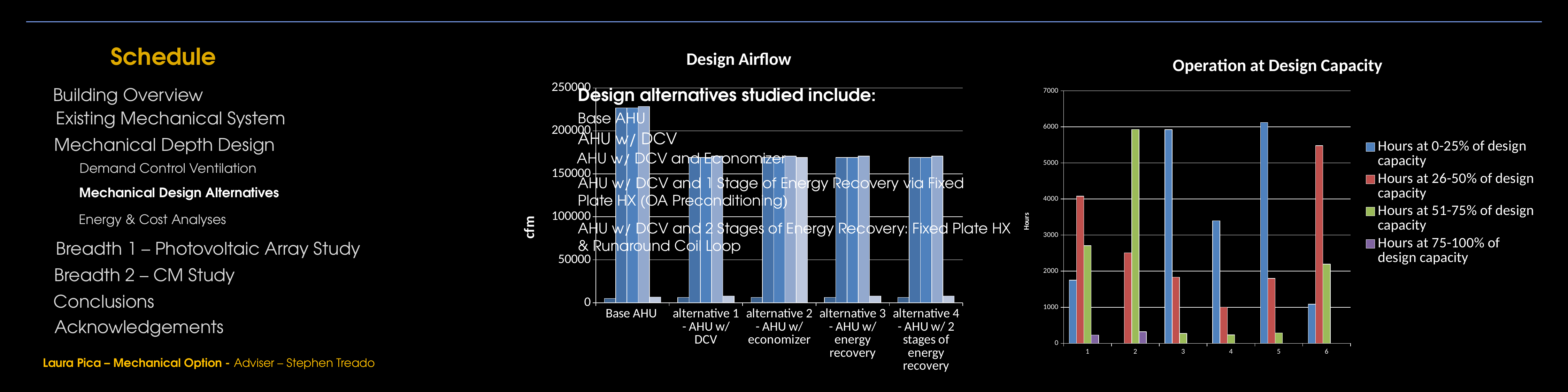

### Chart: Design Airflow

| Category | design airflow (cfm) outside airflow | design airflow (cfm) cooling airflow  | design airflow (cfm) heating airflow  | design airflow (cfm) return airflow  | design airflow (cfm) exhaust airflow  |
|---|---|---|---|---|---|
| Base AHU  | 4958.0 | 226819.0 | 226819.0 | 228415.0 | 6554.0 |
| alternative 1 - AHU w/ DCV | 6197.0 | 169033.0 | 169033.0 | 170629.0 | 7793.0 |
| alternative 2 - AHU w/ economizer | 6197.0 | 169033.0 | 169033.0 | 170629.0 | 169033.0 |
| alternative 3 - AHU w/ energy recovery | 6197.0 | 169033.0 | 169033.0 | 170629.0 | 7793.0 |
| alternative 4 - AHU w/ 2 stages of energy recovery | 6197.0 | 169033.0 | 169033.0 | 170629.0 | 7793.0 |
Schedule

### Chart: Operation at Design Capacity

| Category | Hours at 0-25% of design capacity | Hours at 26-50% of design capacity | Hours at 51-75% of design capacity | Hours at 75-100% of design capacity  | original system |
|---|---|---|---|---|---|
Design alternatives studied include:

Building Overview

Existing Mechanical System
Base AHU
AHU w/ DCV

Mechanical Depth Design
AHU w/ DCV and Economizer

Demand Control Ventilation
AHU w/ DCV and 1 Stage of Energy Recovery via Fixed Plate HX (OA Preconditioning)
Mechanical Design Alternatives

Energy & Cost Analyses

AHU w/ DCV and 2 Stages of Energy Recovery: Fixed Plate HX & Runaround Coil Loop

Breadth 1 – Photovoltaic Array Study

Breadth 2 – CM Study

Conclusions
Acknowledgements

Laura Pica – Mechanical Option - Adviser – Stephen Treado